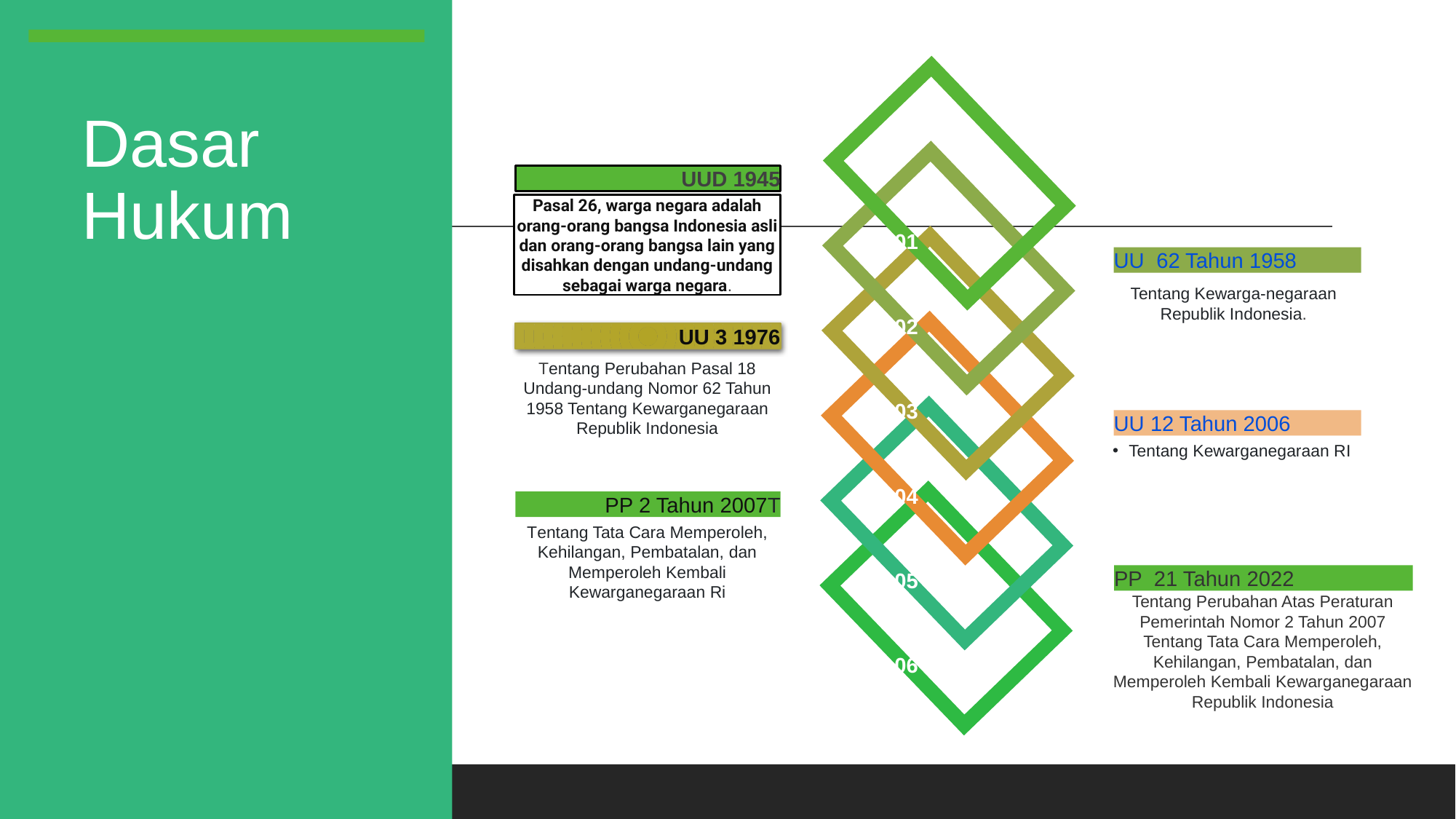

Dasar Hukum

UUD 1945
Pasal 26, warga negara adalah orang-orang bangsa Indonesia asli dan orang-orang bangsa lain yang disahkan dengan undang-undang sebagai warga negara.
01
UU  62 Tahun 1958
Tentang Kewarga-negaraan Republik Indonesia.
02
UU 3 1976
Tentang Perubahan Pasal 18 Undang-undang Nomor 62 Tahun 1958 Tentang Kewarganegaraan Republik Indonesia
03
UU 12 Tahun 2006
Tentang Kewarganegaraan RI
04
PP 2 Tahun 2007T
Tentang Tata Cara Memperoleh, Kehilangan, Pembatalan, dan Memperoleh Kembali Kewarganegaraan Ri
PP  21 Tahun 2022
Tentang Perubahan Atas Peraturan Pemerintah Nomor 2 Tahun 2007 Tentang Tata Cara Memperoleh, Kehilangan, Pembatalan, dan Memperoleh Kembali Kewarganegaraan Republik Indonesia
05
06